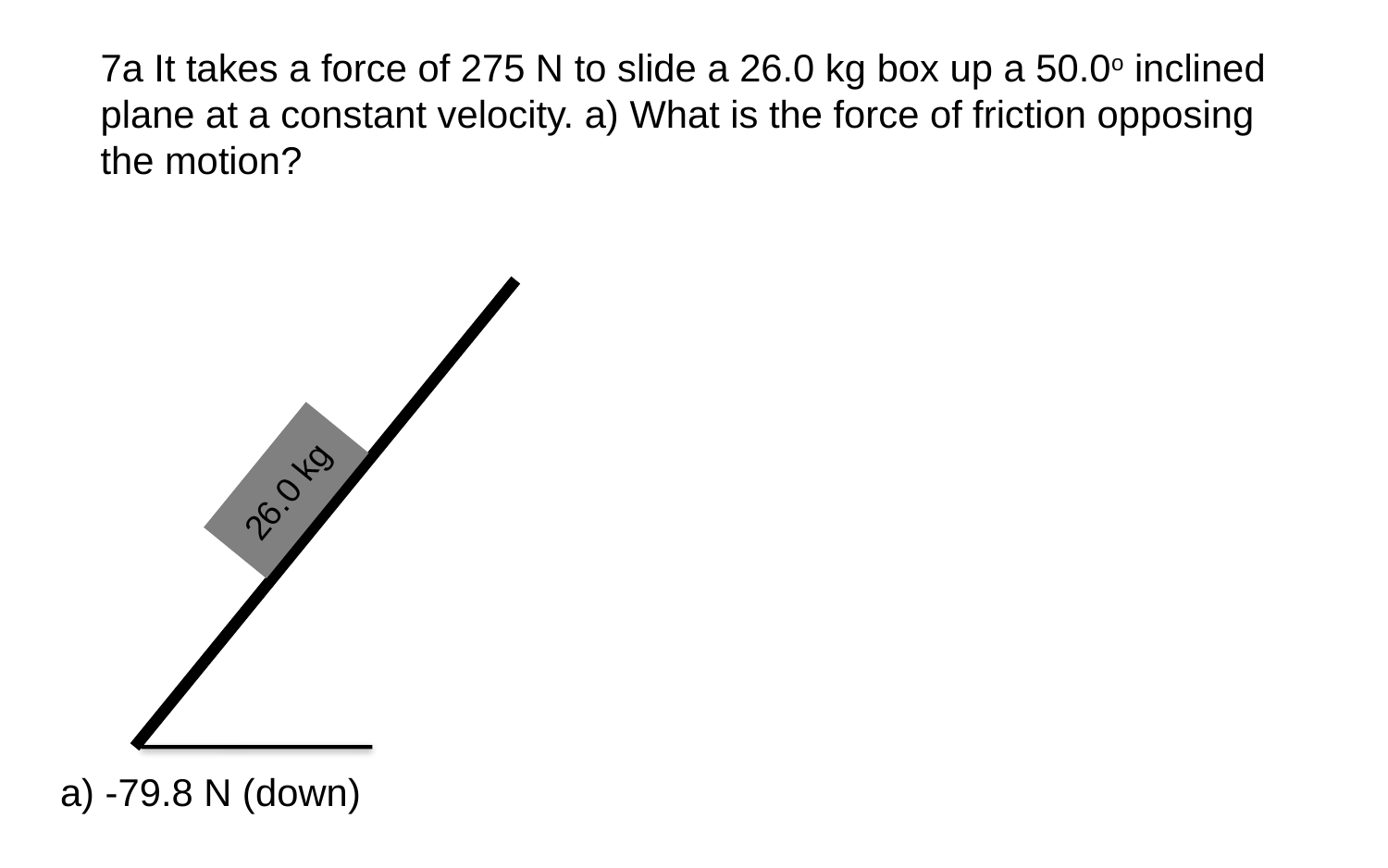

7a It takes a force of 275 N to slide a 26.0 kg box up a 50.0o inclined plane at a constant velocity. a) What is the force of friction opposing the motion?

26.0 kg

a) -79.8 N (down)